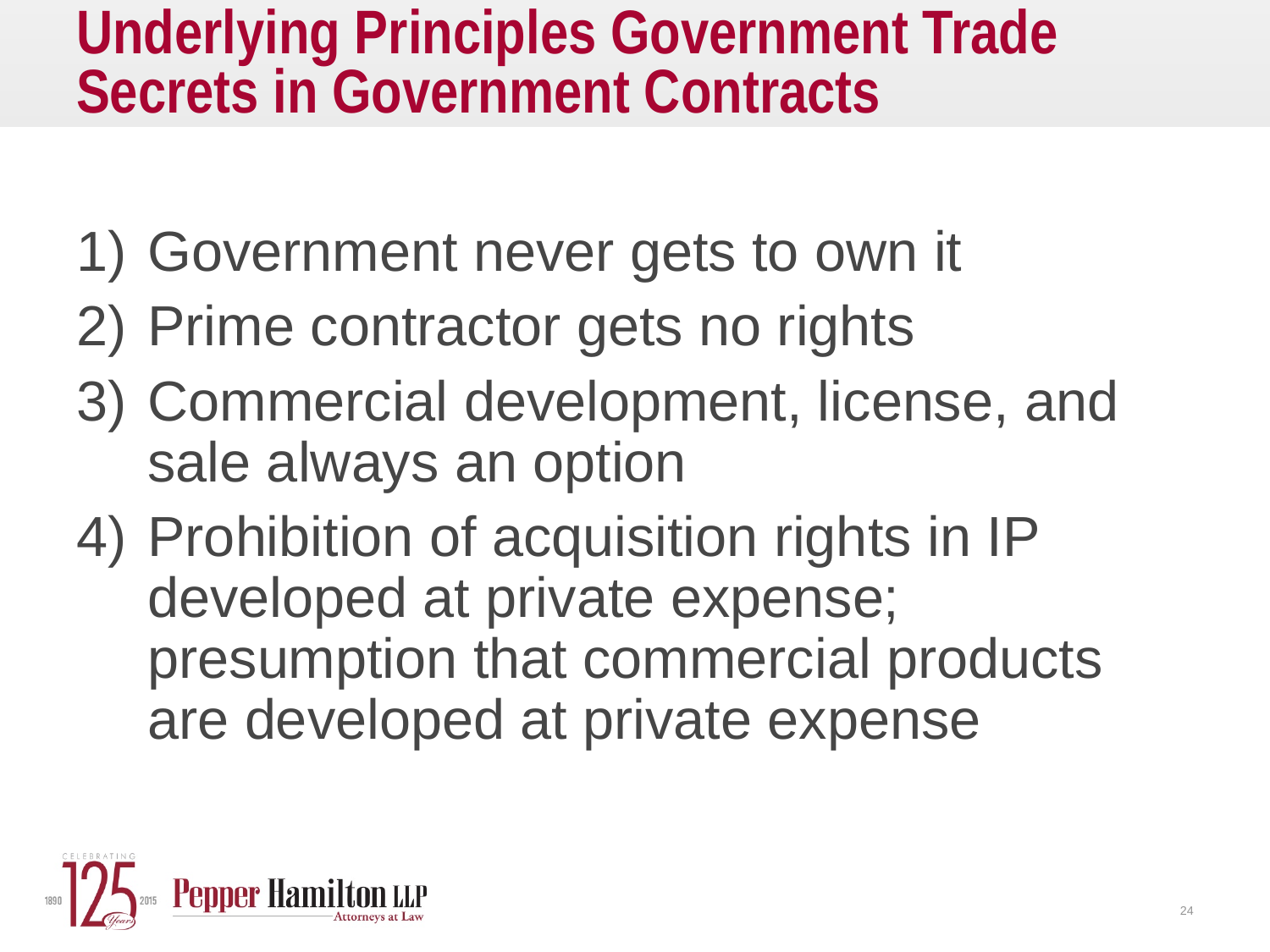

# Underlying Principles Government Trade Secrets in Government Contracts
Government never gets to own it
Prime contractor gets no rights
Commercial development, license, and sale always an option
Prohibition of acquisition rights in IP developed at private expense; presumption that commercial products are developed at private expense

24